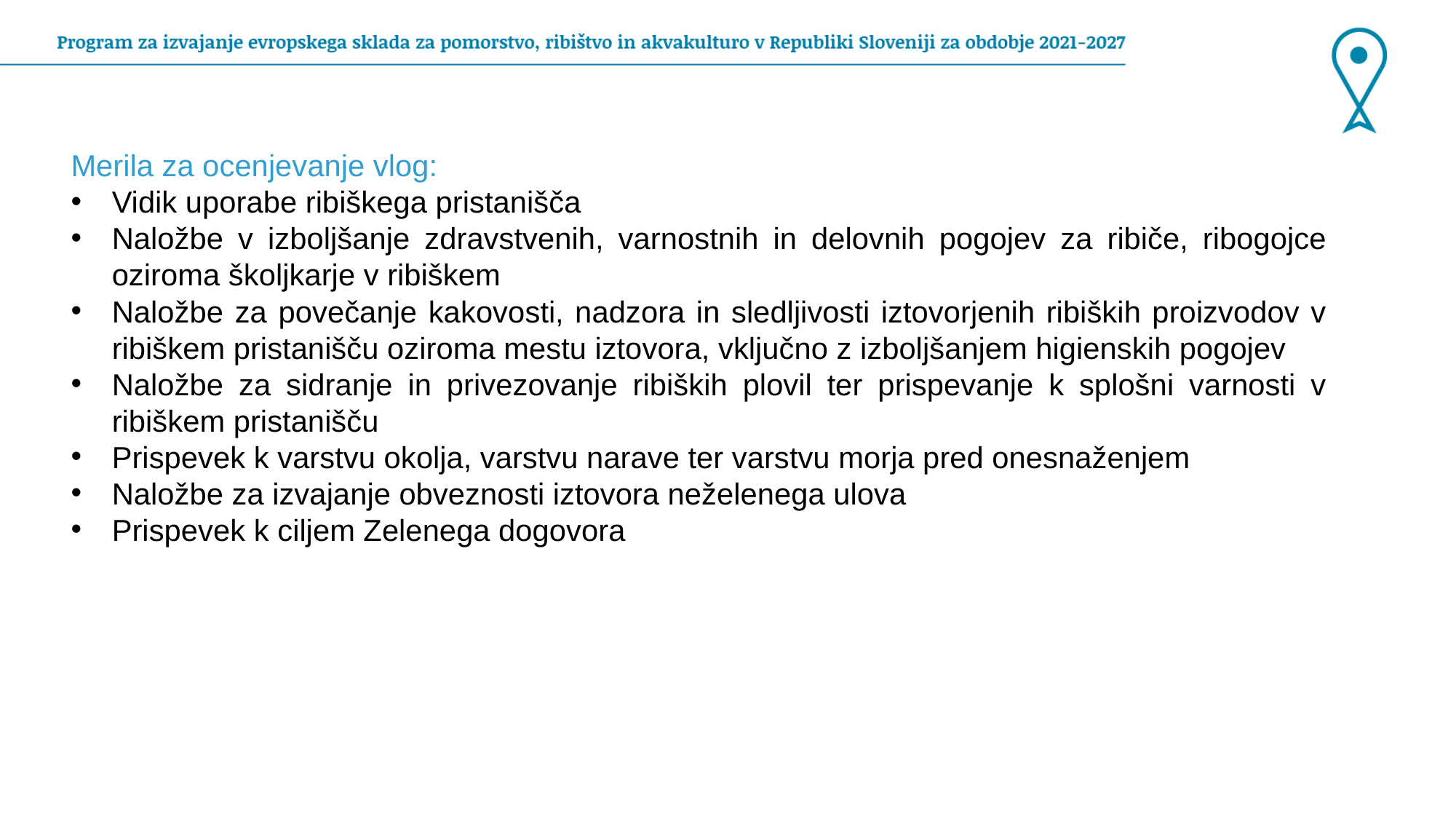

Merila za ocenjevanje vlog:
Vidik uporabe ribiškega pristanišča
Naložbe v izboljšanje zdravstvenih, varnostnih in delovnih pogojev za ribiče, ribogojce oziroma školjkarje v ribiškem
Naložbe za povečanje kakovosti, nadzora in sledljivosti iztovorjenih ribiških proizvodov v ribiškem pristanišču oziroma mestu iztovora, vključno z izboljšanjem higienskih pogojev
Naložbe za sidranje in privezovanje ribiških plovil ter prispevanje k splošni varnosti v ribiškem pristanišču
Prispevek k varstvu okolja, varstvu narave ter varstvu morja pred onesnaženjem
Naložbe za izvajanje obveznosti iztovora neželenega ulova
Prispevek k ciljem Zelenega dogovora